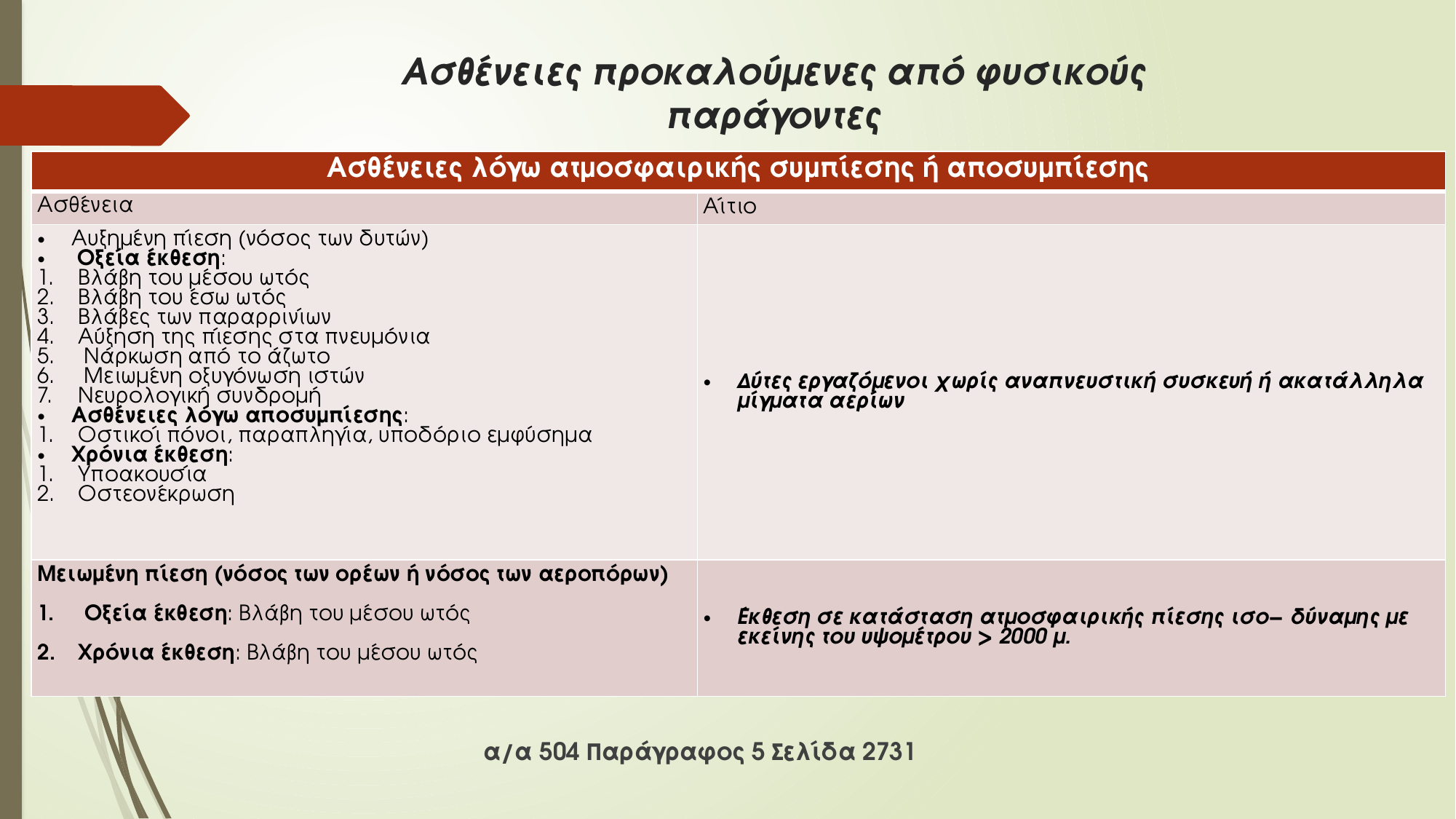

# Ασθένειες προκαλούμενες από φυσικούς παράγοντες
| Ασθένειες λόγω ατμοσφαιρικής συμπίεσης ή αποσυμπίεσης |  |
| --- | --- |
| Ασθένεια | Αίτιο |
| Αυξημένη πίεση (νόσος των δυτών) Οξεία έκθεση: Βλάβη του μέσου ωτός Βλάβη του έσω ωτός Βλάβες των παραρρινίων Αύξηση της πίεσης στα πνευμόνια Νάρκωση από το άζωτο Μειωμένη οξυγόνωση ιστών Νευρολογική συνδρομή Ασθένειες λόγω αποσυμπίεσης: Οστικοί πόνοι, παραπληγία, υποδόριο εμφύσημα Χρόνια έκθεση: Υποακουσία Οστεονέκρωση | Δύτες εργαζόμενοι χωρίς αναπνευστική συσκευή ή ακατάλληλα μίγματα αερίων |
| Μειωμένη πίεση (νόσος των ορέων ή νόσος των αεροπόρων) Οξεία έκθεση: Βλάβη του μέσου ωτός Χρόνια έκθεση: Βλάβη του μέσου ωτός | Έκθεση σε κατάσταση ατμοσφαιρικής πίεσης ισο− δύναμης με εκείνης του υψομέτρου > 2000 μ. |
α/α 504 Παράγραφος 5 Σελίδα 2731